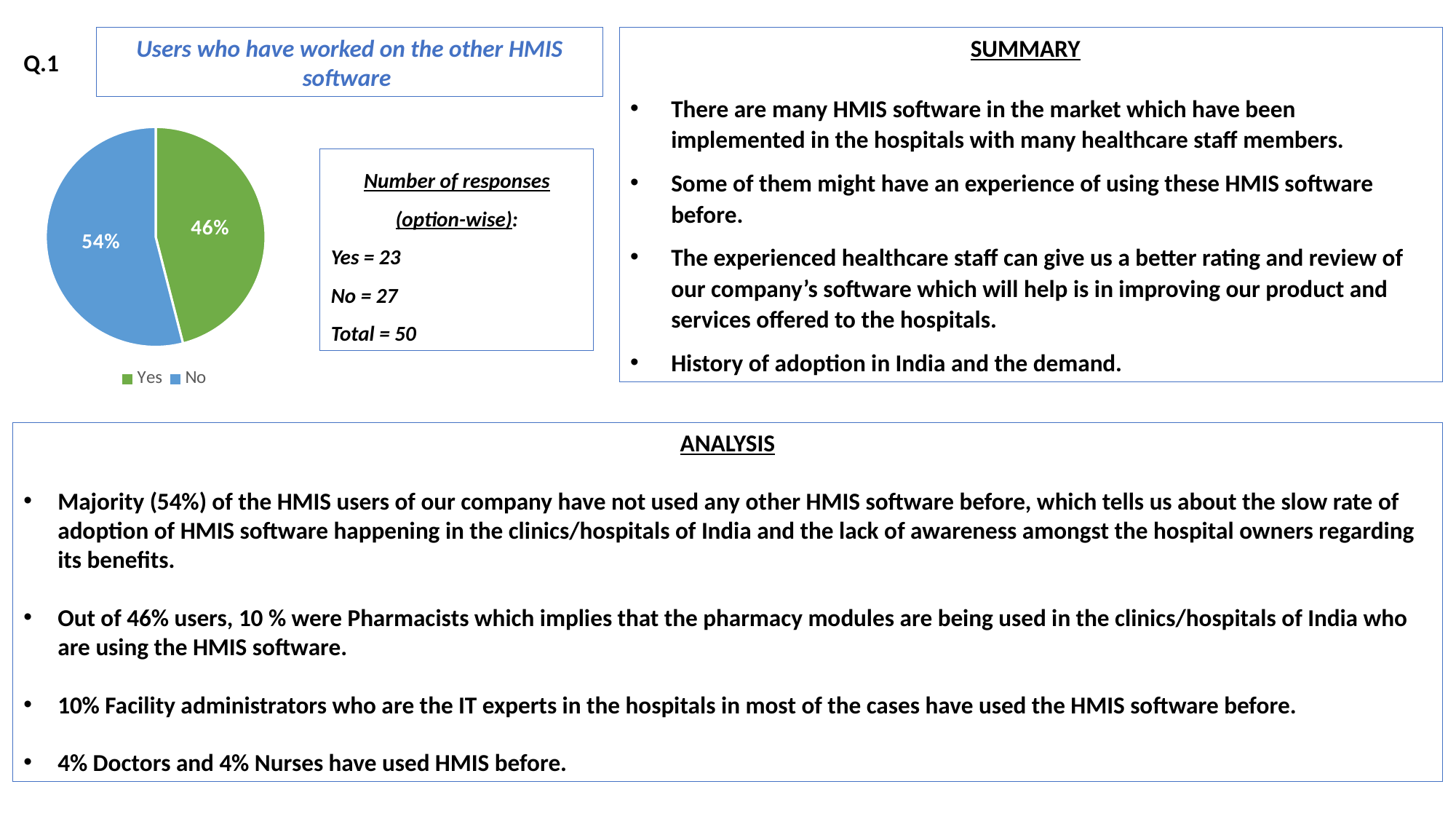

Users who have worked on the other HMIS software
SUMMARY

There are many HMIS software in the market which have been implemented in the hospitals with many healthcare staff members.
Some of them might have an experience of using these HMIS software before.
The experienced healthcare staff can give us a better rating and review of our company’s software which will help is in improving our product and services offered to the hospitals.
History of adoption in India and the demand.
Q.1

### Chart

| Category |  |
|---|---|
| Yes | 23.0 |
| No | 27.0 |
Number of responses (option-wise):
Yes = 23
No = 27
Total = 50
ANALYSIS

Majority (54%) of the HMIS users of our company have not used any other HMIS software before, which tells us about the slow rate of adoption of HMIS software happening in the clinics/hospitals of India and the lack of awareness amongst the hospital owners regarding its benefits.

Out of 46% users, 10 % were Pharmacists which implies that the pharmacy modules are being used in the clinics/hospitals of India who are using the HMIS software.

10% Facility administrators who are the IT experts in the hospitals in most of the cases have used the HMIS software before.

4% Doctors and 4% Nurses have used HMIS before.